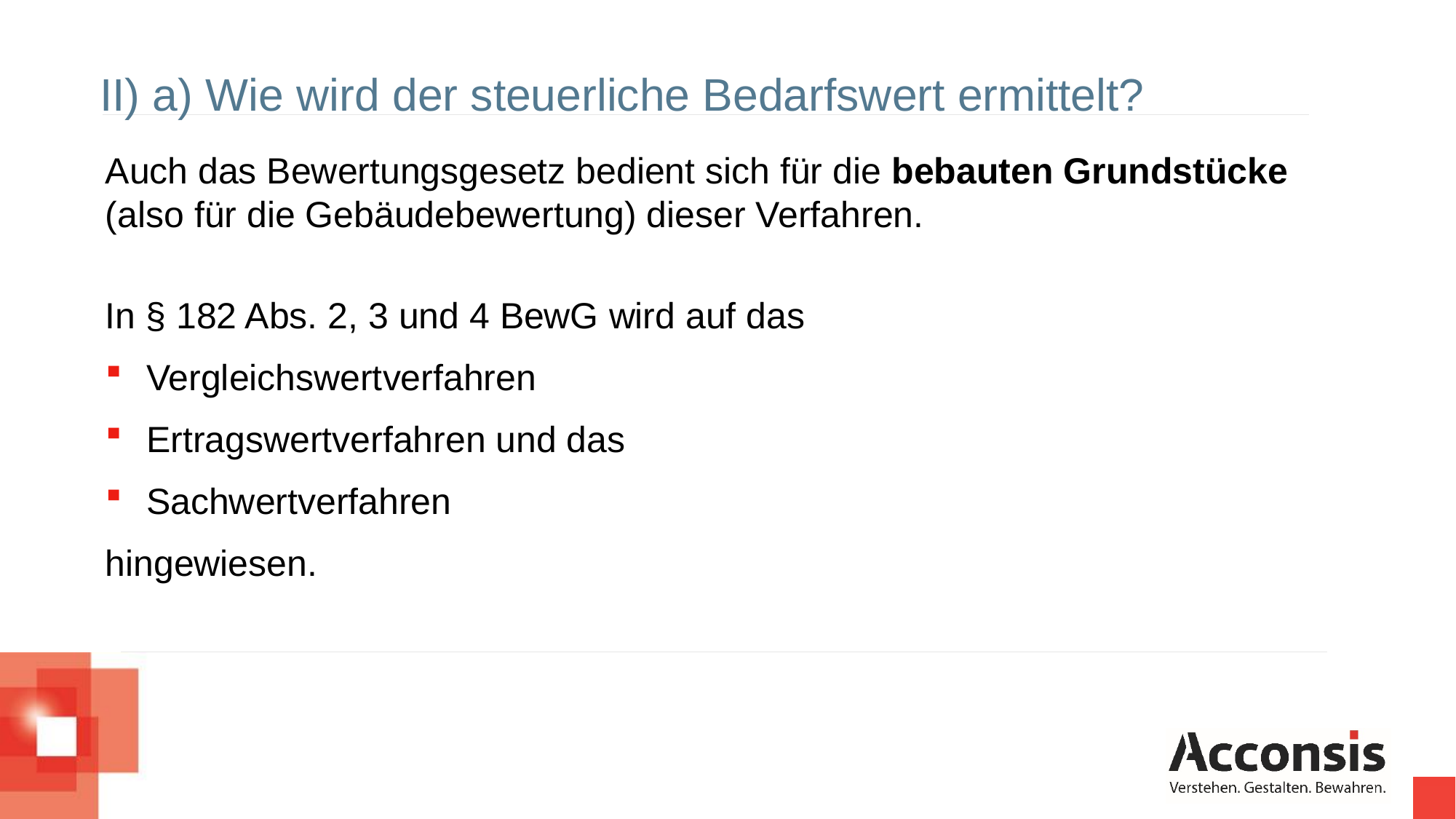

II) a) Wie wird der steuerliche Bedarfswert ermittelt?
Auch das Bewertungsgesetz bedient sich für die bebauten Grundstücke (also für die Gebäudebewertung) dieser Verfahren.
In § 182 Abs. 2, 3 und 4 BewG wird auf das
Vergleichswertverfahren
Ertragswertverfahren und das
Sachwertverfahren
hingewiesen.